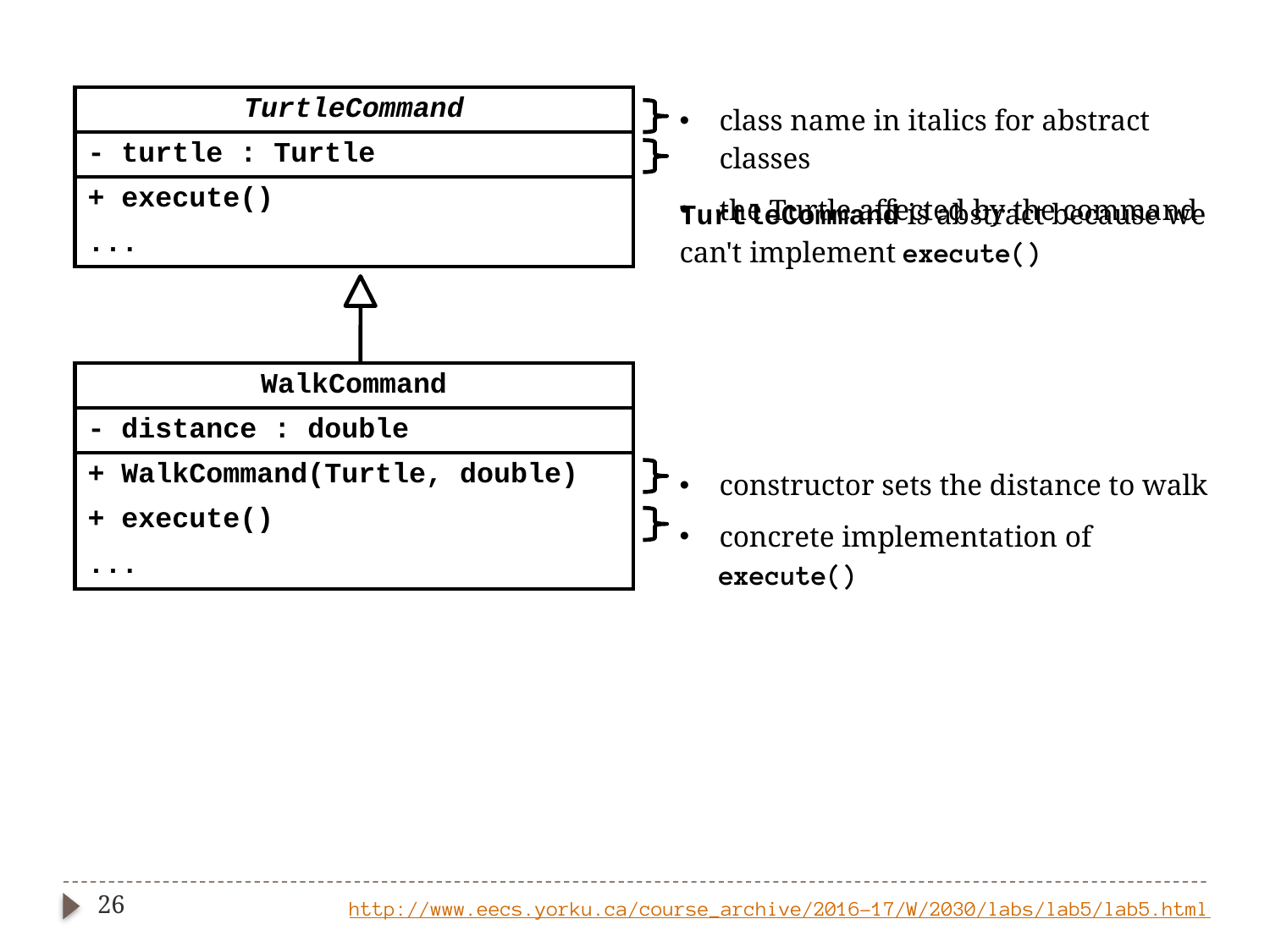

|  |
| --- |
| class name in italics for abstract classes |
| the Turtle affected by the command |
|  |
|  |
| TurtleCommand |
| --- |
| - turtle : Turtle |
| + execute() |
| ... |

| TurtleCommand is abstract because we can't implement execute() |
| --- |

| WalkCommand |
| --- |
| - distance : double |
| + WalkCommand(Turtle, double) |
| + execute() |
| ... |
|  |
| --- |
| constructor sets the distance to walk |
| concrete implementation of execute() |

26
http://www.eecs.yorku.ca/course_archive/2016-17/W/2030/labs/lab5/lab5.html